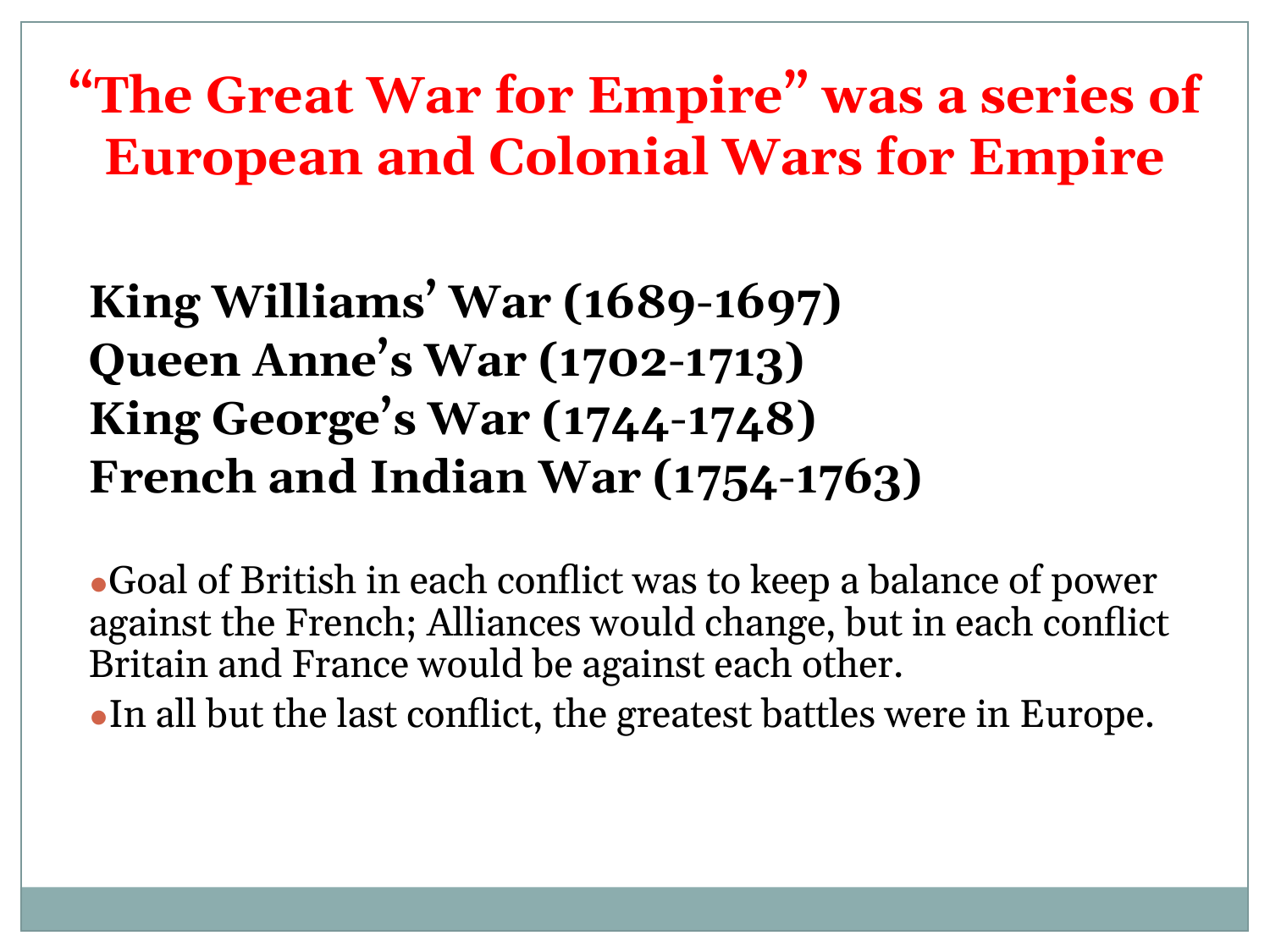

# “The Great War for Empire” was a series of European and Colonial Wars for Empire
King Williams’ War (1689-1697)
Queen Anne’s War (1702-1713)
King George’s War (1744-1748)
French and Indian War (1754-1763)

Goal of British in each conflict was to keep a balance of power against the French; Alliances would change, but in each conflict Britain and France would be against each other.
In all but the last conflict, the greatest battles were in Europe.